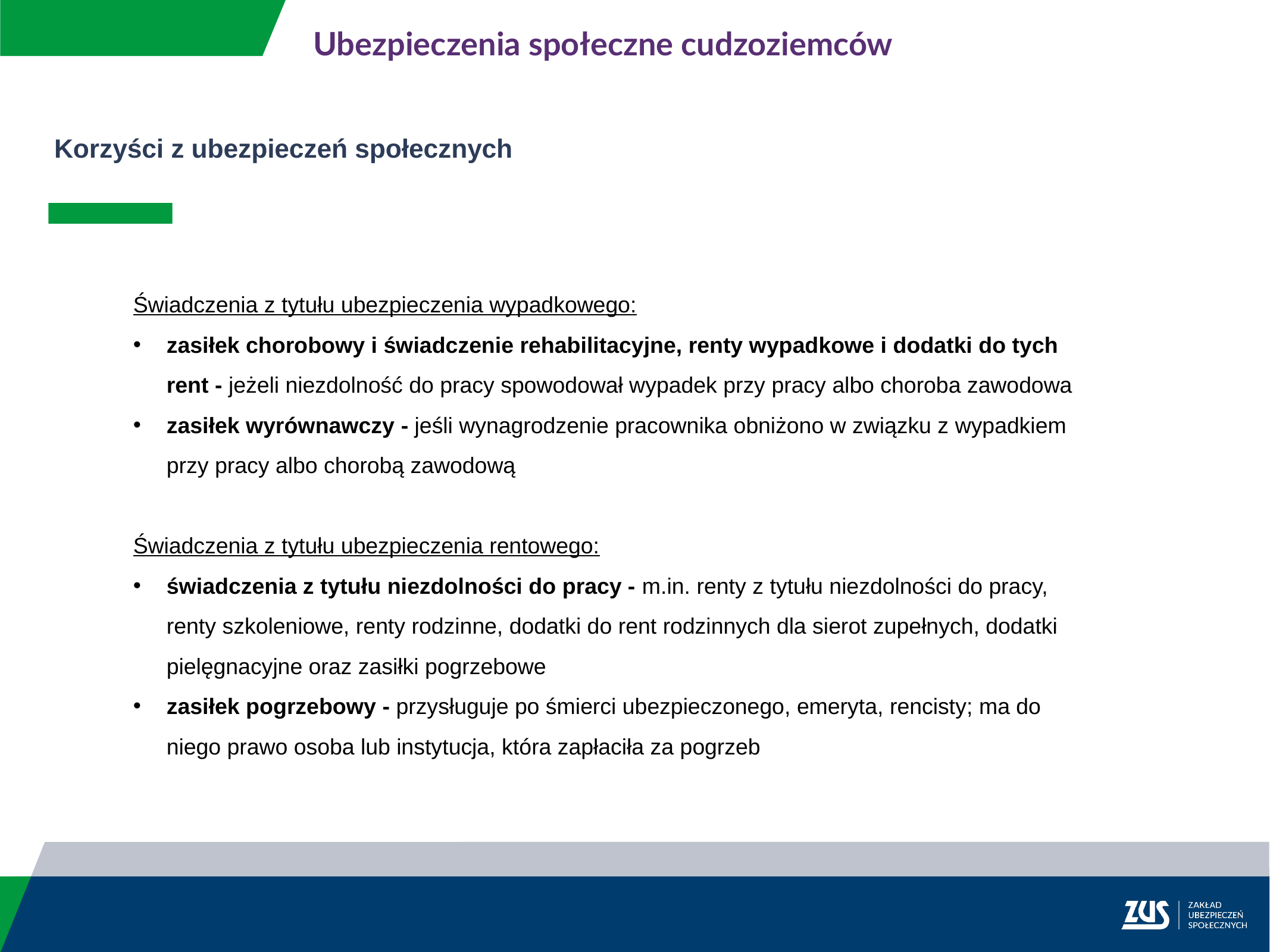

Ubezpieczenia społeczne cudzoziemców
Korzyści z ubezpieczeń społecznych

Świadczenia z tytułu ubezpieczenia wypadkowego:
zasiłek chorobowy i świadczenie rehabilitacyjne, renty wypadkowe i dodatki do tych rent - jeżeli niezdolność do pracy spowodował wypadek przy pracy albo choroba zawodowa
zasiłek wyrównawczy - jeśli wynagrodzenie pracownika obniżono w związku z wypadkiem przy pracy albo chorobą zawodową

Świadczenia z tytułu ubezpieczenia rentowego:
świadczenia z tytułu niezdolności do pracy - m.in. renty z tytułu niezdolności do pracy, renty szkoleniowe, renty rodzinne, dodatki do rent rodzinnych dla sierot zupełnych, dodatki pielęgnacyjne oraz zasiłki pogrzebowe
zasiłek pogrzebowy - przysługuje po śmierci ubezpieczonego, emeryta, rencisty; ma do niego prawo osoba lub instytucja, która zapłaciła za pogrzeb